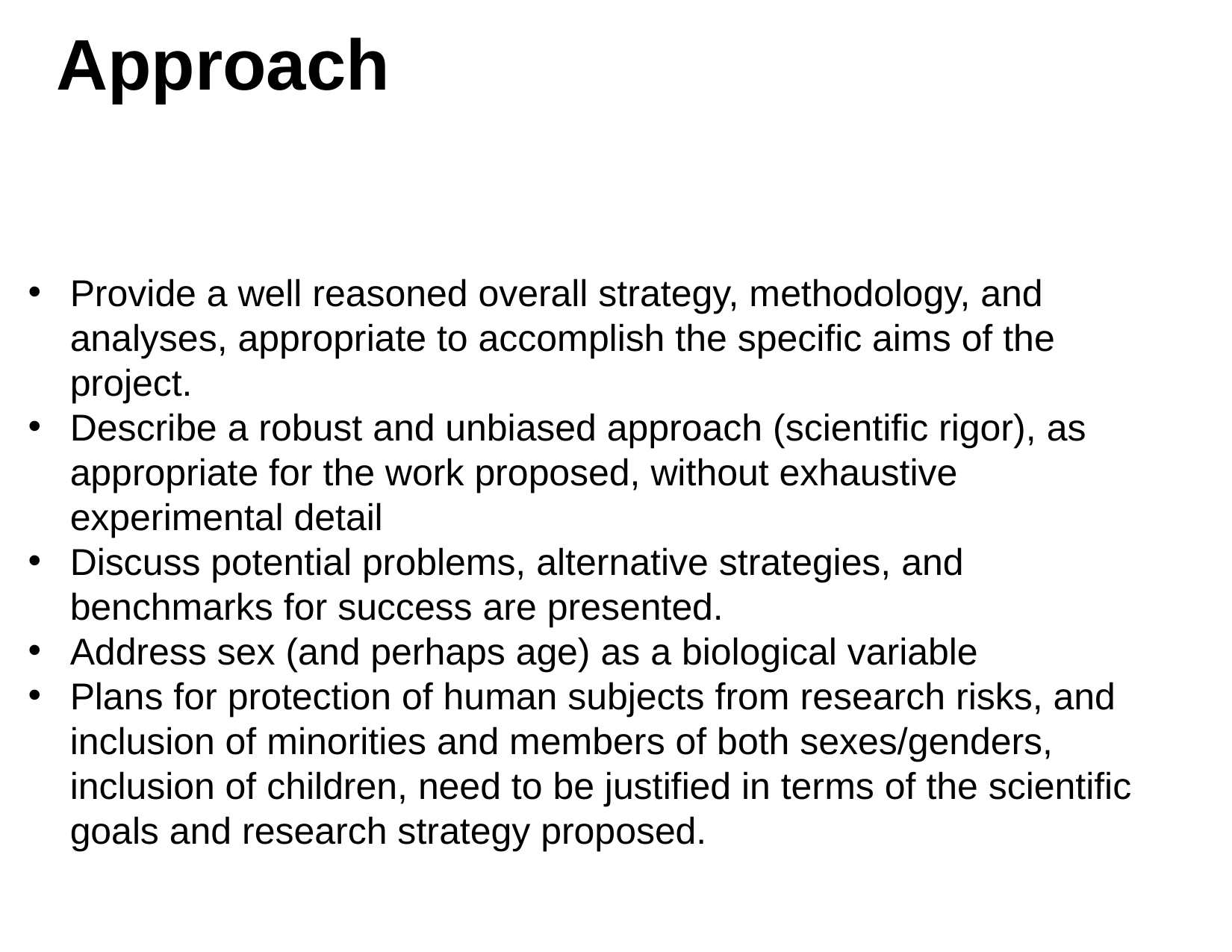

# Approach

Provide a well reasoned overall strategy, methodology, and analyses, appropriate to accomplish the specific aims of the project.
Describe a robust and unbiased approach (scientific rigor), as appropriate for the work proposed, without exhaustive experimental detail
Discuss potential problems, alternative strategies, and benchmarks for success are presented.
Address sex (and perhaps age) as a biological variable
Plans for protection of human subjects from research risks, and inclusion of minorities and members of both sexes/genders, inclusion of children, need to be justified in terms of the scientific goals and research strategy proposed.